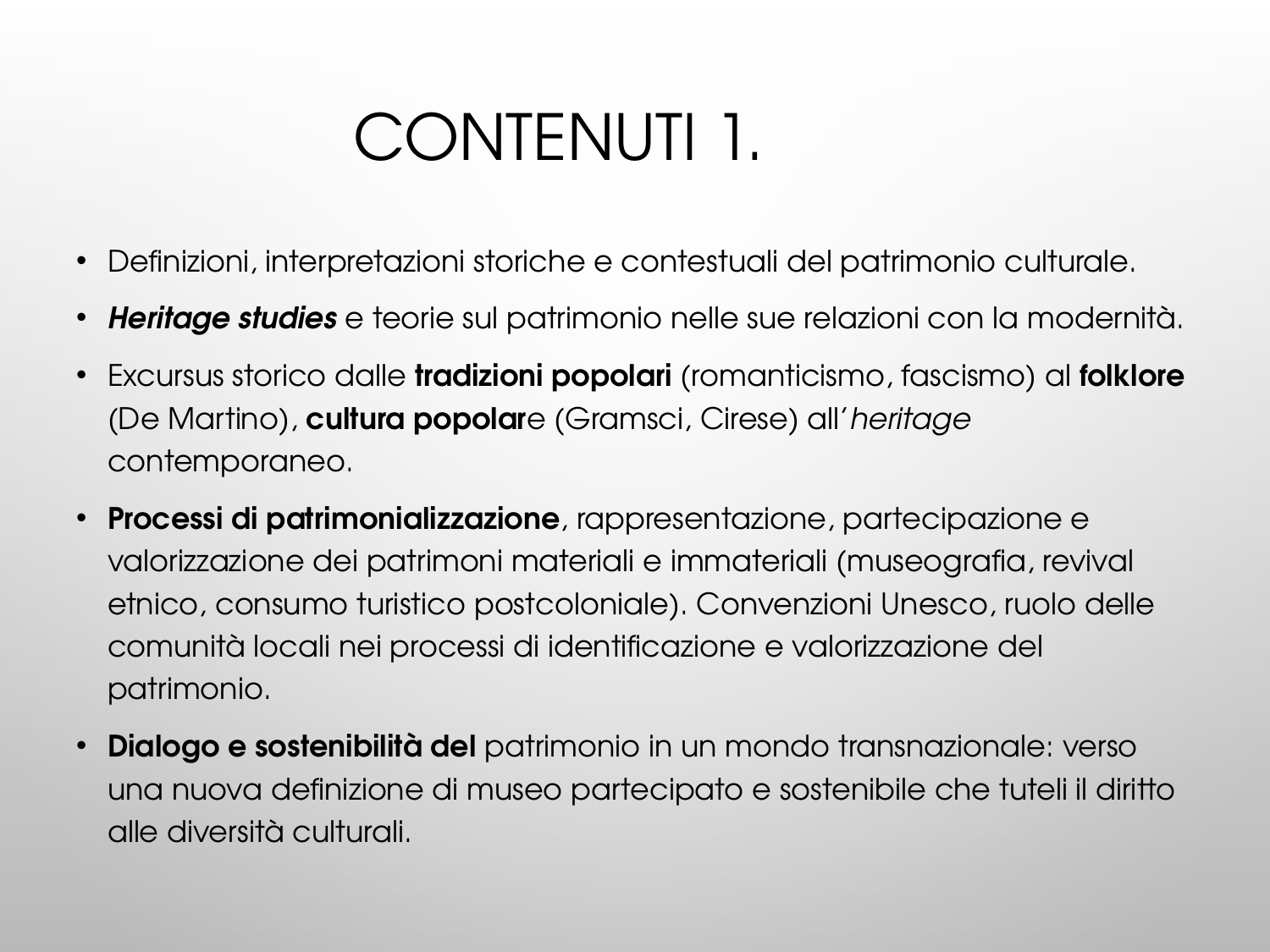

# Contenuti 1.
Definizioni, interpretazioni storiche e contestuali del patrimonio culturale.
Heritage studies e teorie sul patrimonio nelle sue relazioni con la modernità.
Excursus storico dalle tradizioni popolari (romanticismo, fascismo) al folklore (De Martino), cultura popolare (Gramsci, Cirese) all’heritage contemporaneo.
Processi di patrimonializzazione, rappresentazione, partecipazione e valorizzazione dei patrimoni materiali e immateriali (museografia, revival etnico, consumo turistico postcoloniale). Convenzioni Unesco, ruolo delle comunità locali nei processi di identificazione e valorizzazione del patrimonio.
Dialogo e sostenibilità del patrimonio in un mondo transnazionale: verso una nuova definizione di museo partecipato e sostenibile che tuteli il diritto alle diversità culturali.